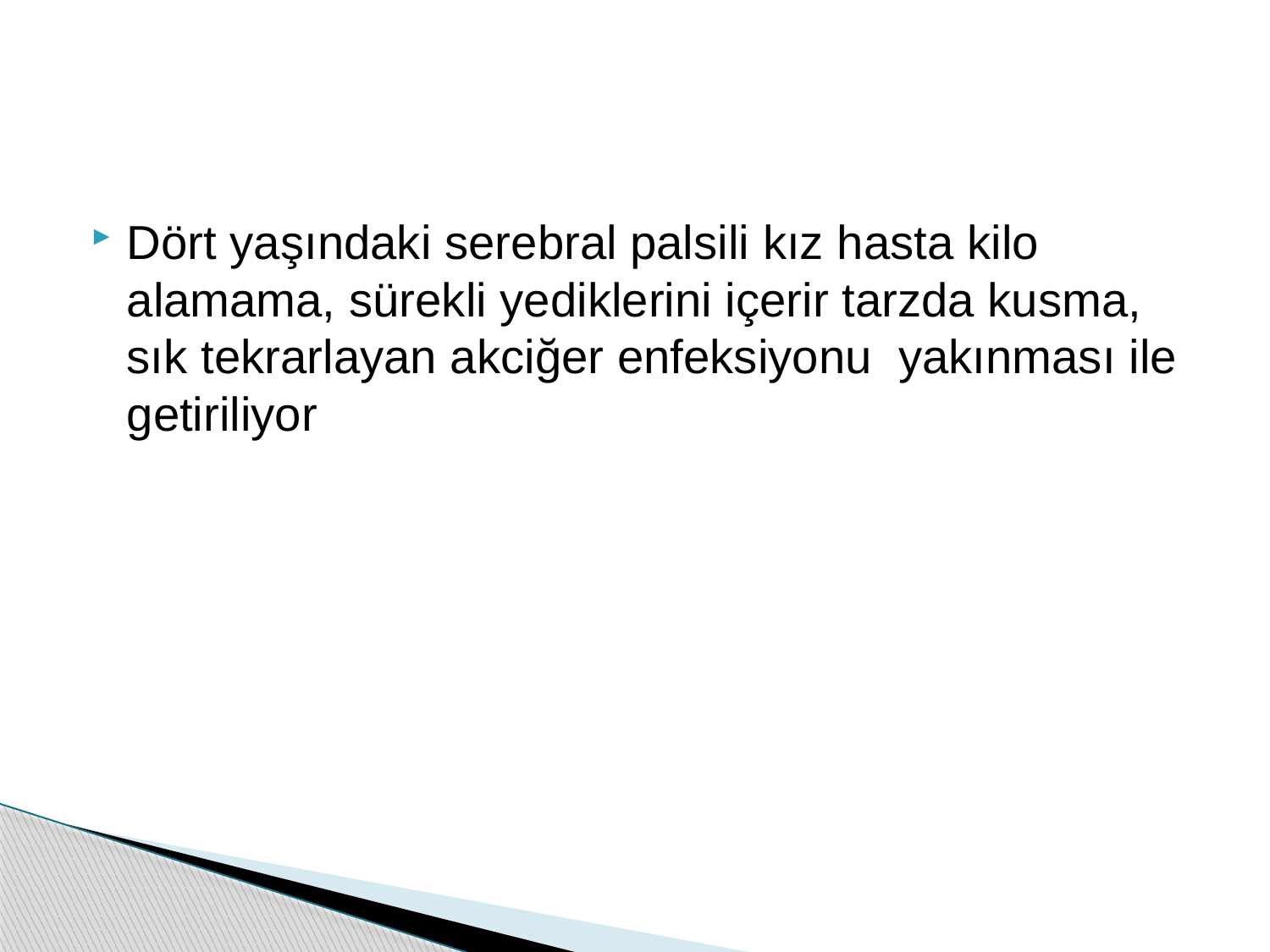

#
Dört yaşındaki serebral palsili kız hasta kilo alamama, sürekli yediklerini içerir tarzda kusma, sık tekrarlayan akciğer enfeksiyonu  yakınması ile getiriliyor